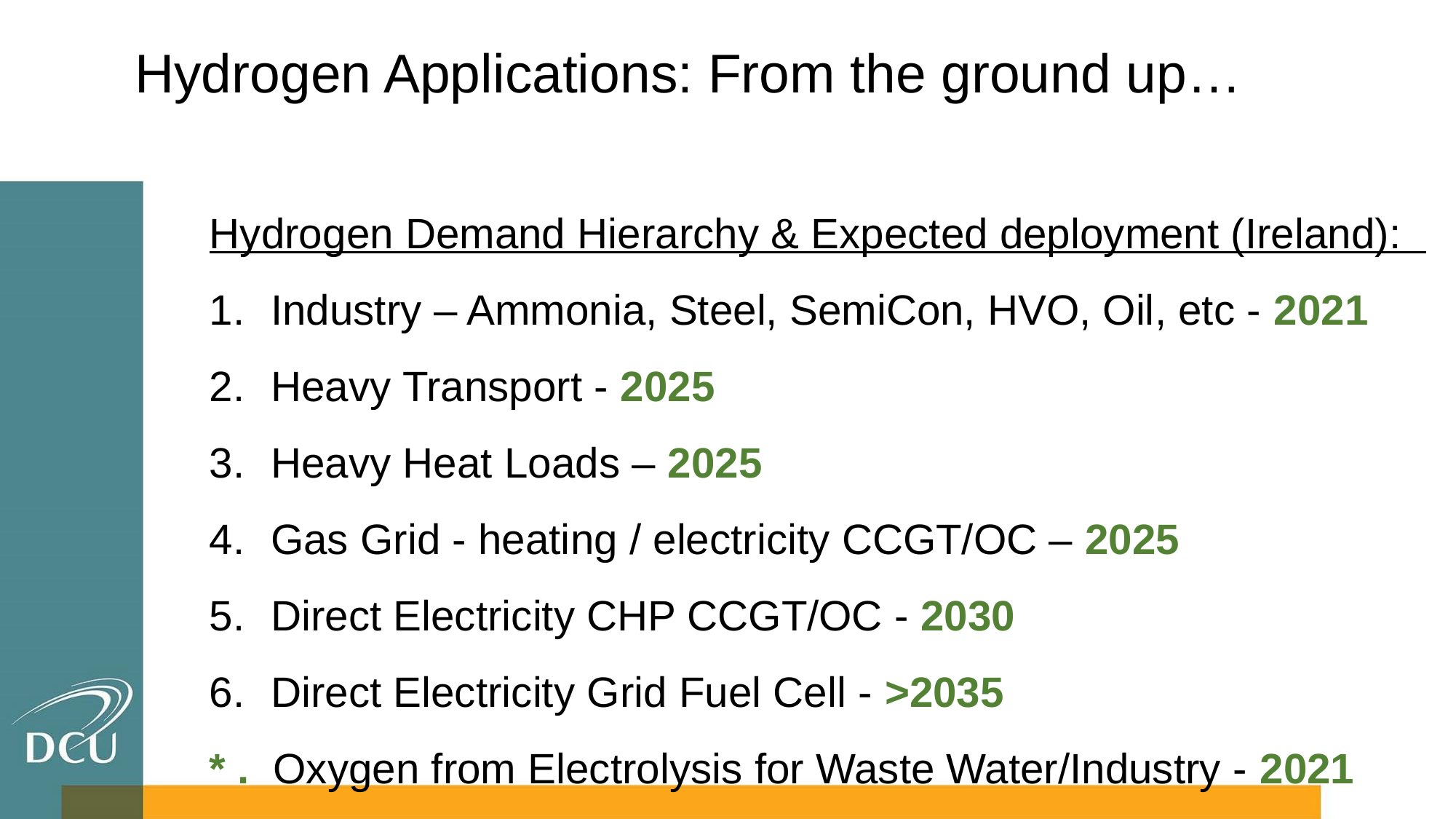

# Hydrogen Applications: From the ground up…
Hydrogen Demand Hierarchy & Expected deployment (Ireland):
Industry – Ammonia, Steel, SemiCon, HVO, Oil, etc - 2021
Heavy Transport - 2025
Heavy Heat Loads – 2025
Gas Grid - heating / electricity CCGT/OC – 2025
Direct Electricity CHP CCGT/OC - 2030
Direct Electricity Grid Fuel Cell - >2035
* .  Oxygen from Electrolysis for Waste Water/Industry - 2021